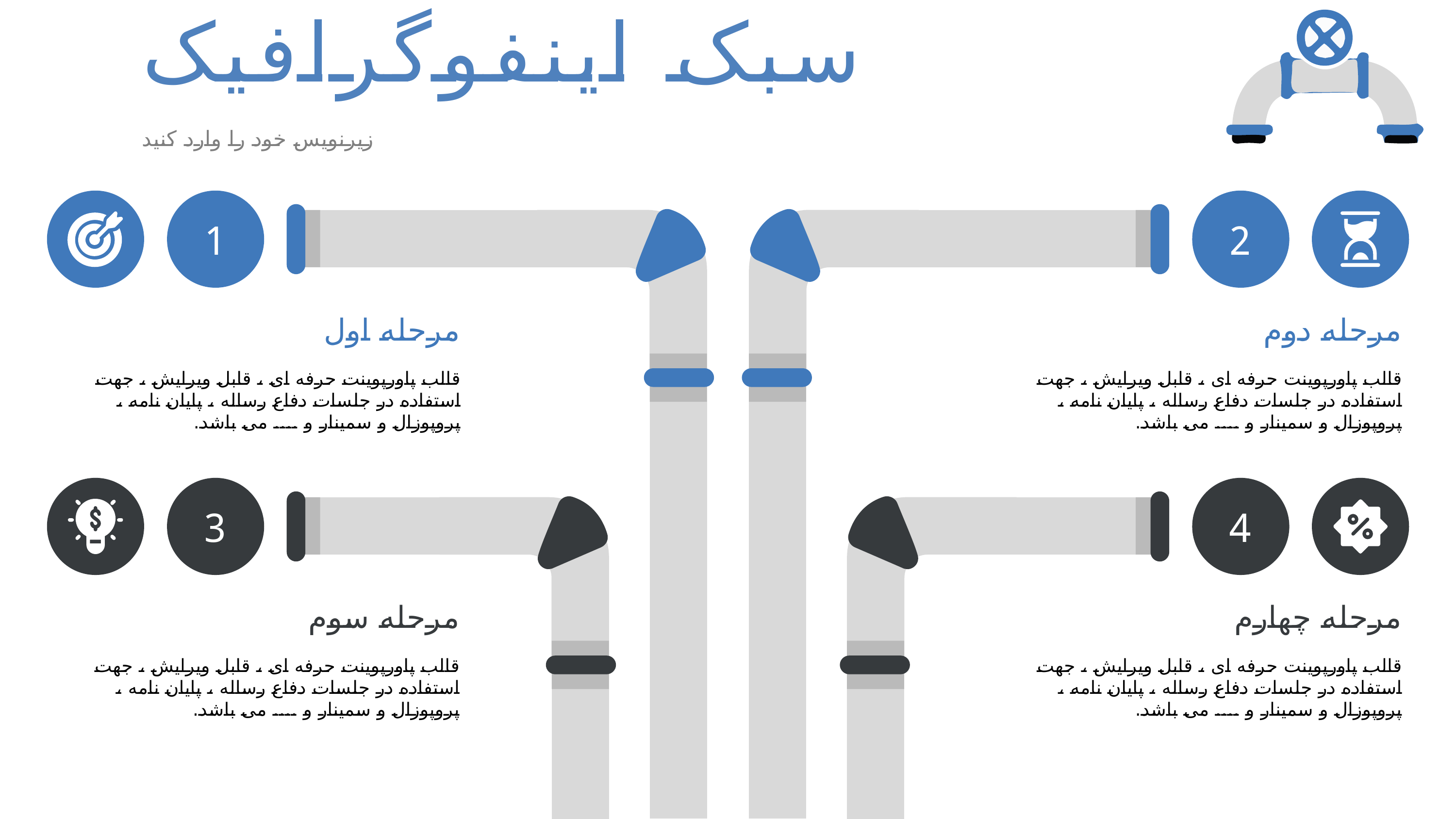

سبک اینفوگرافیک

زیرنویس خود را وارد کنید

1

2

مرحله اول
مرحله دوم

قالب پاورپوينت حرفه ای ، قابل ویرایش ، جهت استفاده در جلسات دفاع رساله ، پایان نامه ، پروپوزال و سمینار و .... می باشد.
قالب پاورپوينت حرفه ای ، قابل ویرایش ، جهت استفاده در جلسات دفاع رساله ، پایان نامه ، پروپوزال و سمینار و .... می باشد.

3

4

مرحله سوم
مرحله چهارم

قالب پاورپوينت حرفه ای ، قابل ویرایش ، جهت استفاده در جلسات دفاع رساله ، پایان نامه ، پروپوزال و سمینار و .... می باشد.
قالب پاورپوينت حرفه ای ، قابل ویرایش ، جهت استفاده در جلسات دفاع رساله ، پایان نامه ، پروپوزال و سمینار و .... می باشد.